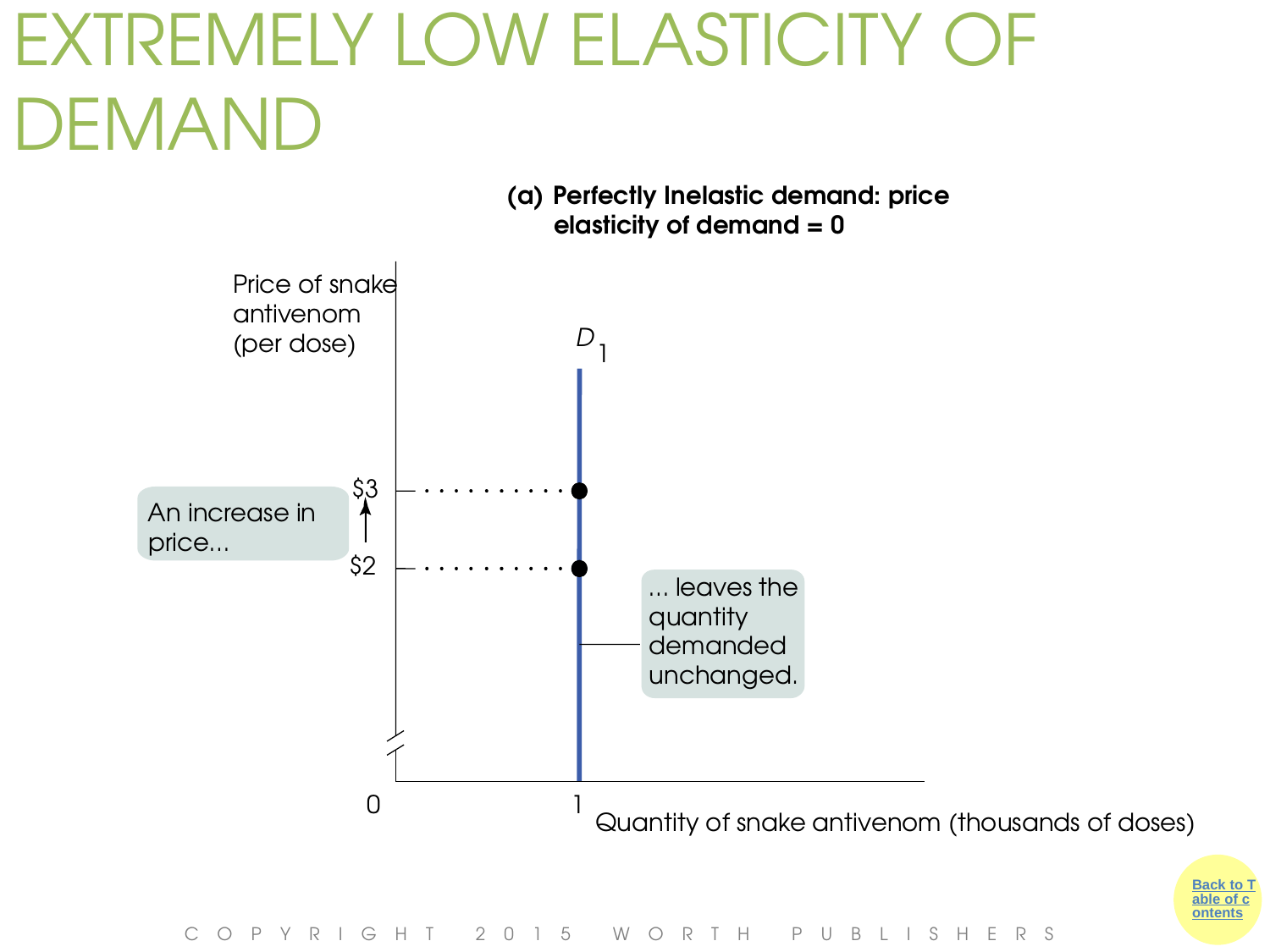

# EXTREMELY LOW ELASTICITY OF DEMAND
(a)
Perfectly Inelastic demand: price elasticity of demand = 0

Price of snake
antivenom
(per dose)
$3

$2

0
1
Quantity of snake antivenom (thousands of doses)
D
1

An increase in price…

… leaves the quantity demanded unchanged.

Copyright 2015 Worth Publishers